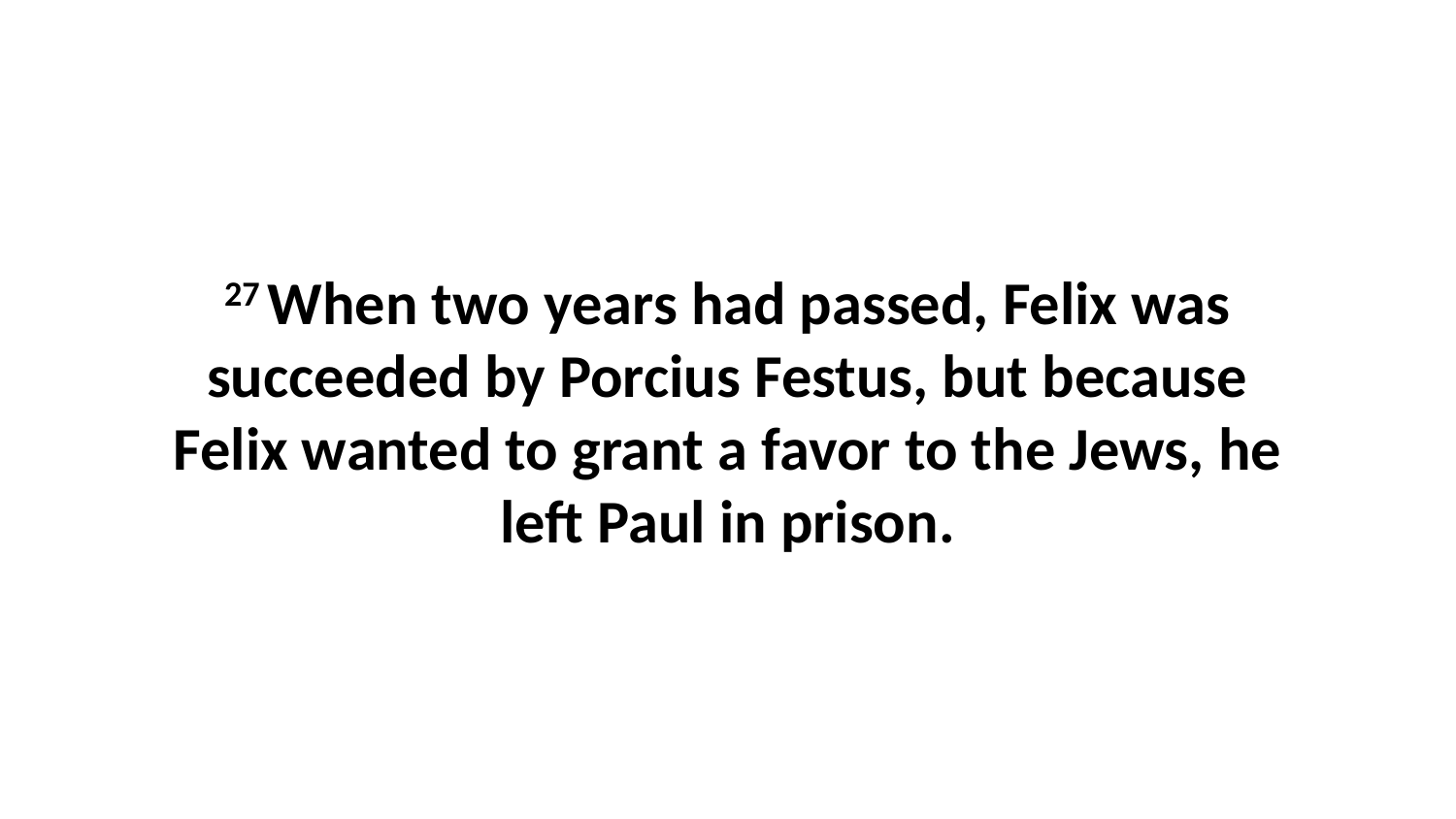

27 When two years had passed, Felix was succeeded by Porcius Festus, but because Felix wanted to grant a favor to the Jews, he left Paul in prison.